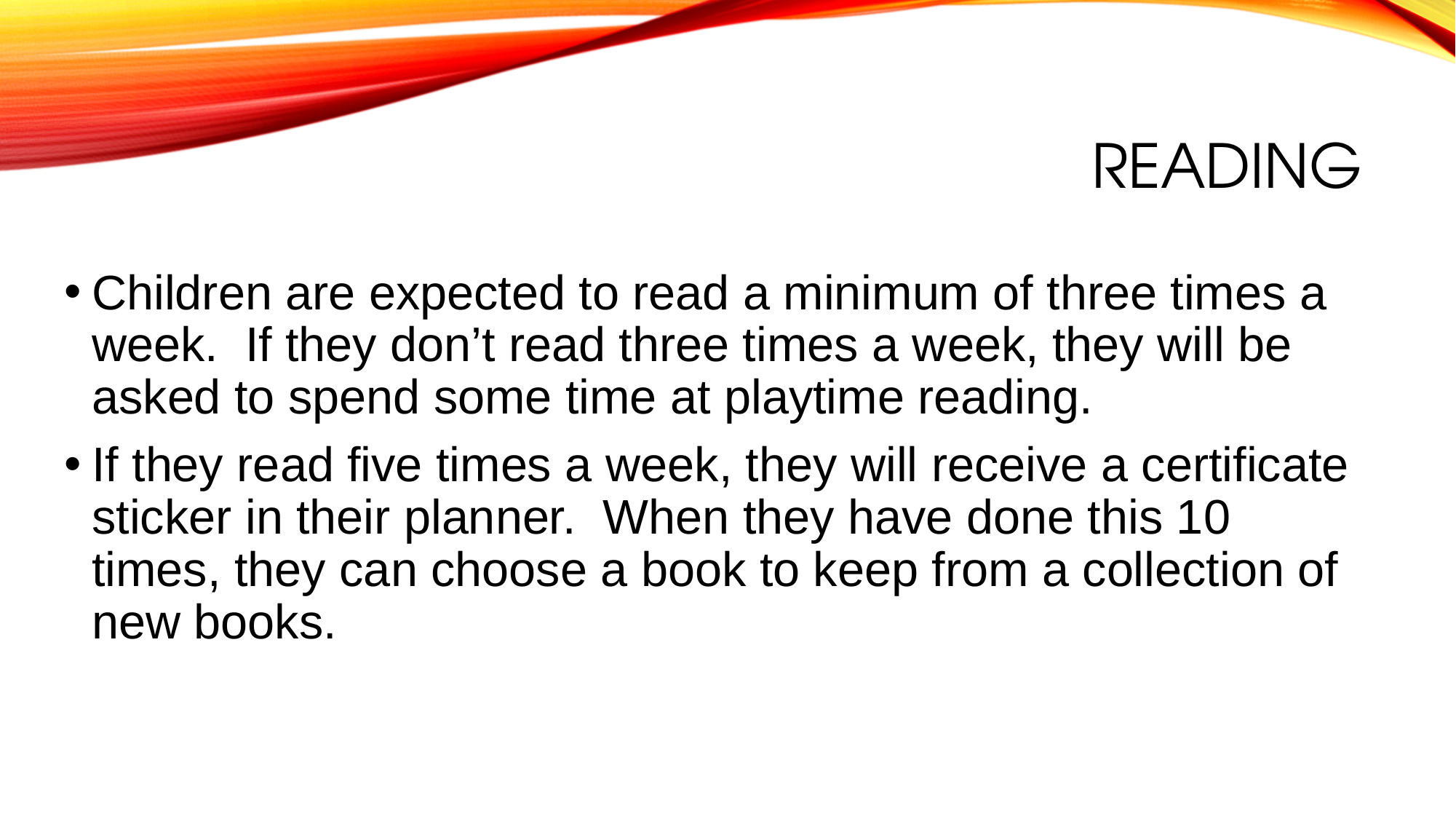

# Reading
Children are expected to read a minimum of three times a week.  If they don’t read three times a week, they will be asked to spend some time at playtime reading.
If they read five times a week, they will receive a certificate sticker in their planner.  When they have done this 10 times, they can choose a book to keep from a collection of new books.